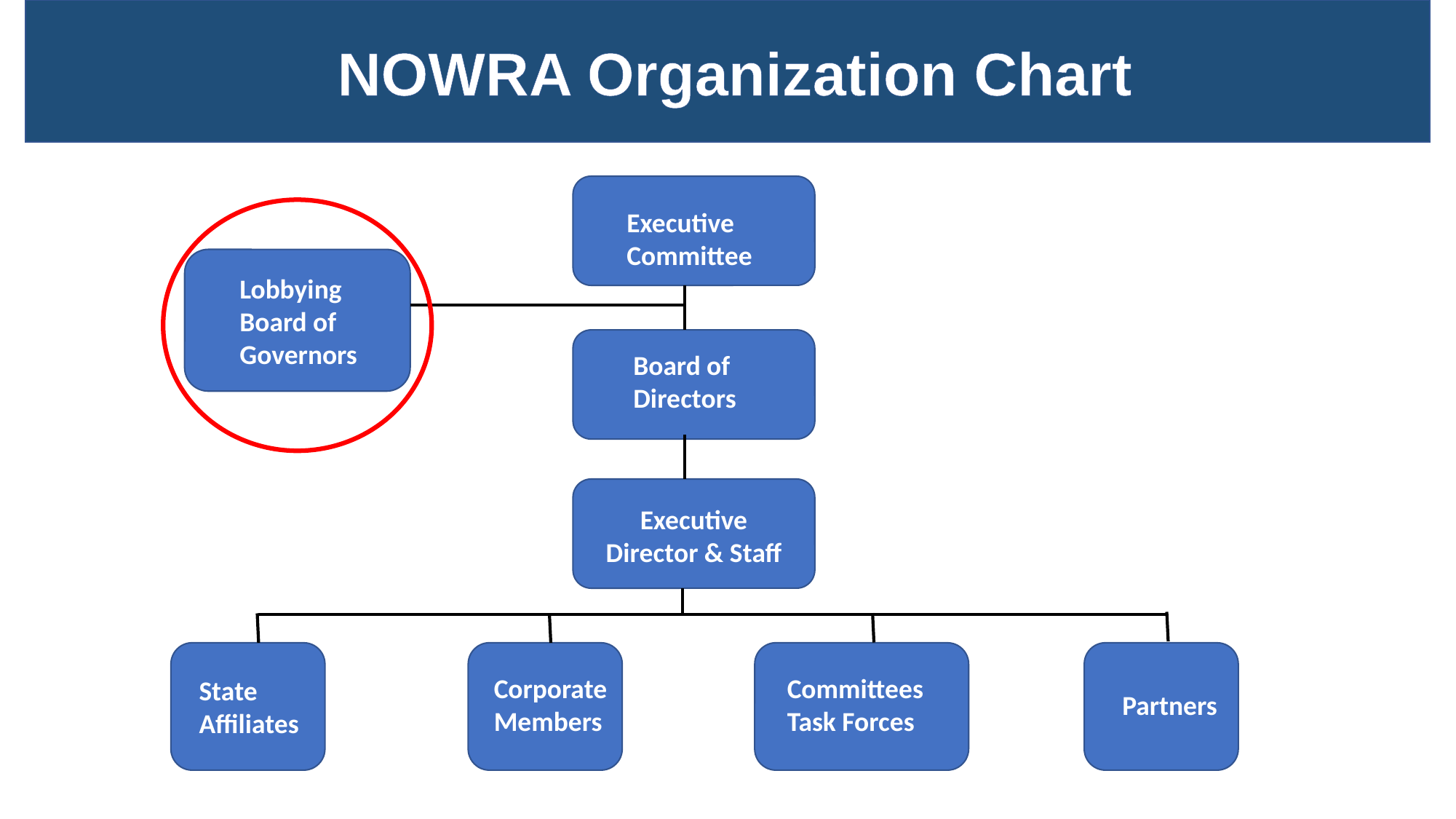

NOWRA Organization Chart

Executive
Committee

Lobbying
Board of
Governors

Board of Directors

Executive
Director & Staff

Committees
Task Forces
Corporate
Members
State
Affiliates
Partners